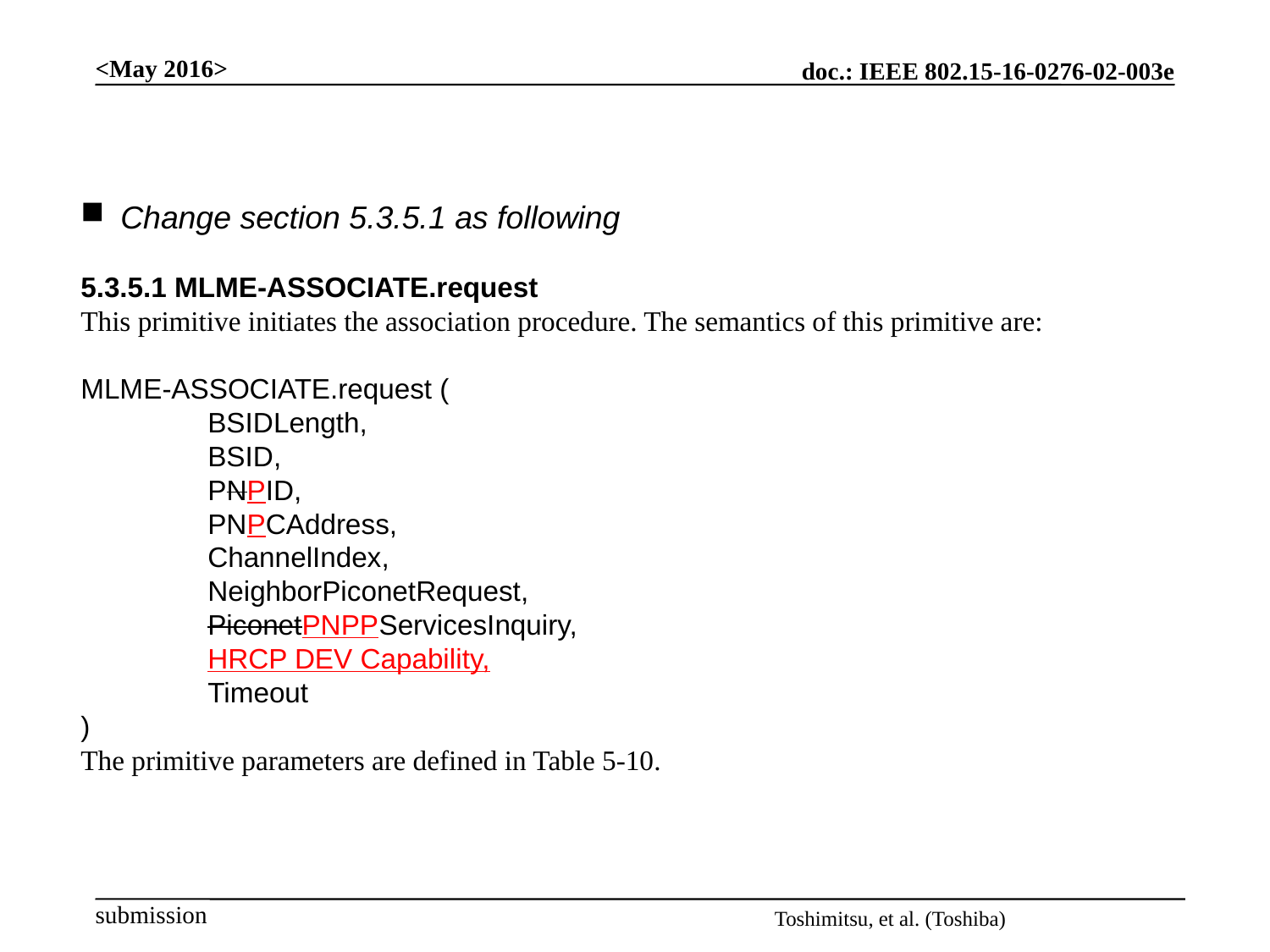

Change section 5.3.5.1 as following

5.3.5.1 MLME-ASSOCIATE.request
This primitive initiates the association procedure. The semantics of this primitive are:

MLME-ASSOCIATE.request (
	BSIDLength,
	BSID,
	PNPID,
	PNPCAddress,
	ChannelIndex,
	NeighborPiconetRequest,
	PiconetPNPPServicesInquiry,
	HRCP DEV Capability,
	Timeout
)
The primitive parameters are defined in Table 5-10.
Toshimitsu, et al. (Toshiba)